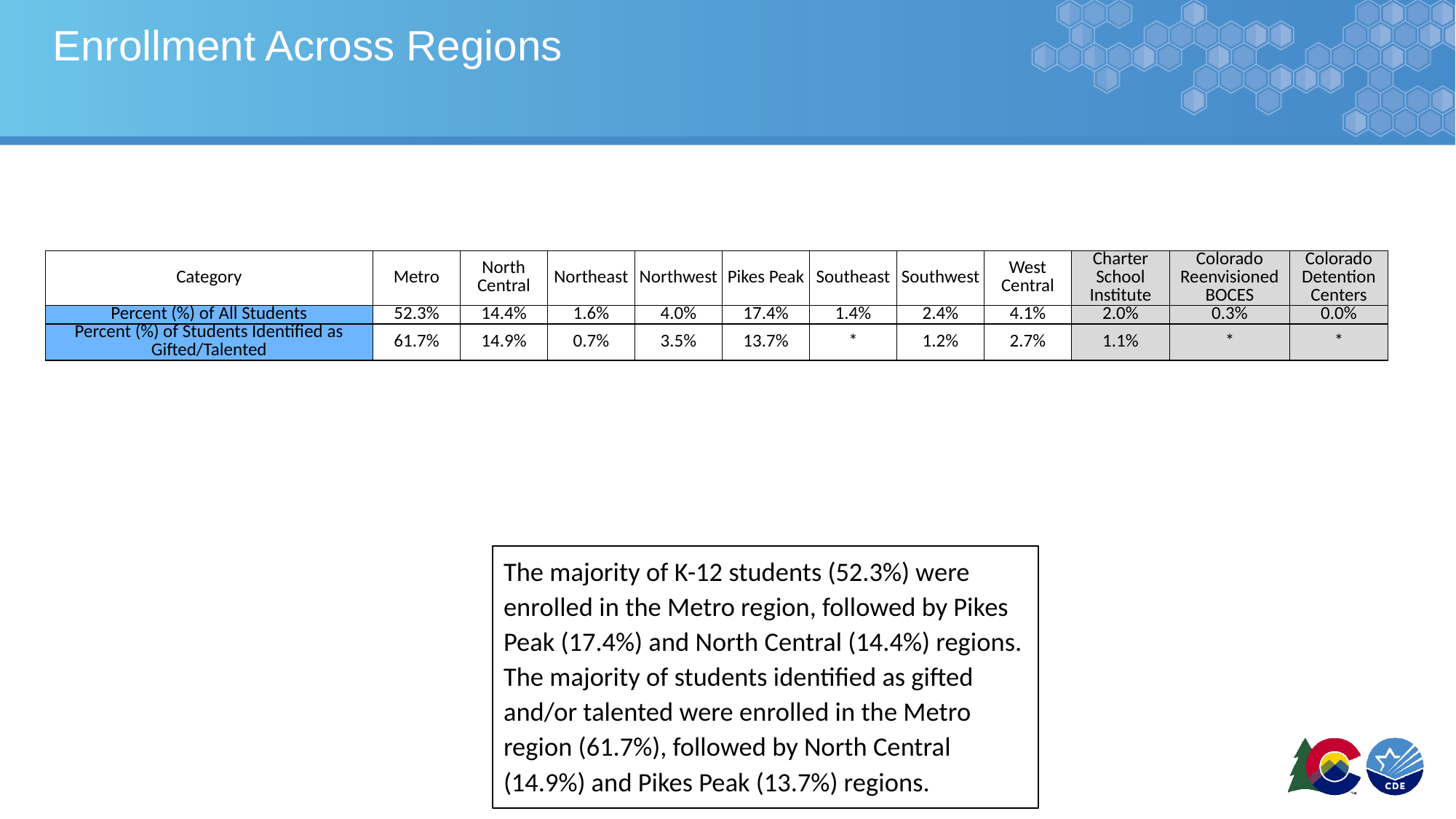

# Enrollment Across Regions
| Category | Metro | North Central | Northeast | Northwest | Pikes Peak | Southeast | Southwest | West Central | Charter School Institute | Colorado Reenvisioned BOCES | Colorado Detention Centers |
| --- | --- | --- | --- | --- | --- | --- | --- | --- | --- | --- | --- |
| Percent (%) of All Students | 52.3% | 14.4% | 1.6% | 4.0% | 17.4% | 1.4% | 2.4% | 4.1% | 2.0% | 0.3% | 0.0% |
| Percent (%) of Students Identified as Gifted/Talented | 61.7% | 14.9% | 0.7% | 3.5% | 13.7% | \* | 1.2% | 2.7% | 1.1% | \* | \* |
The majority of K-12 students (52.3%) were enrolled in the Metro region, followed by Pikes Peak (17.4%) and North Central (14.4%) regions. The majority of students identified as gifted and/or talented were enrolled in the Metro region (61.7%), followed by North Central (14.9%) and Pikes Peak (13.7%) regions.